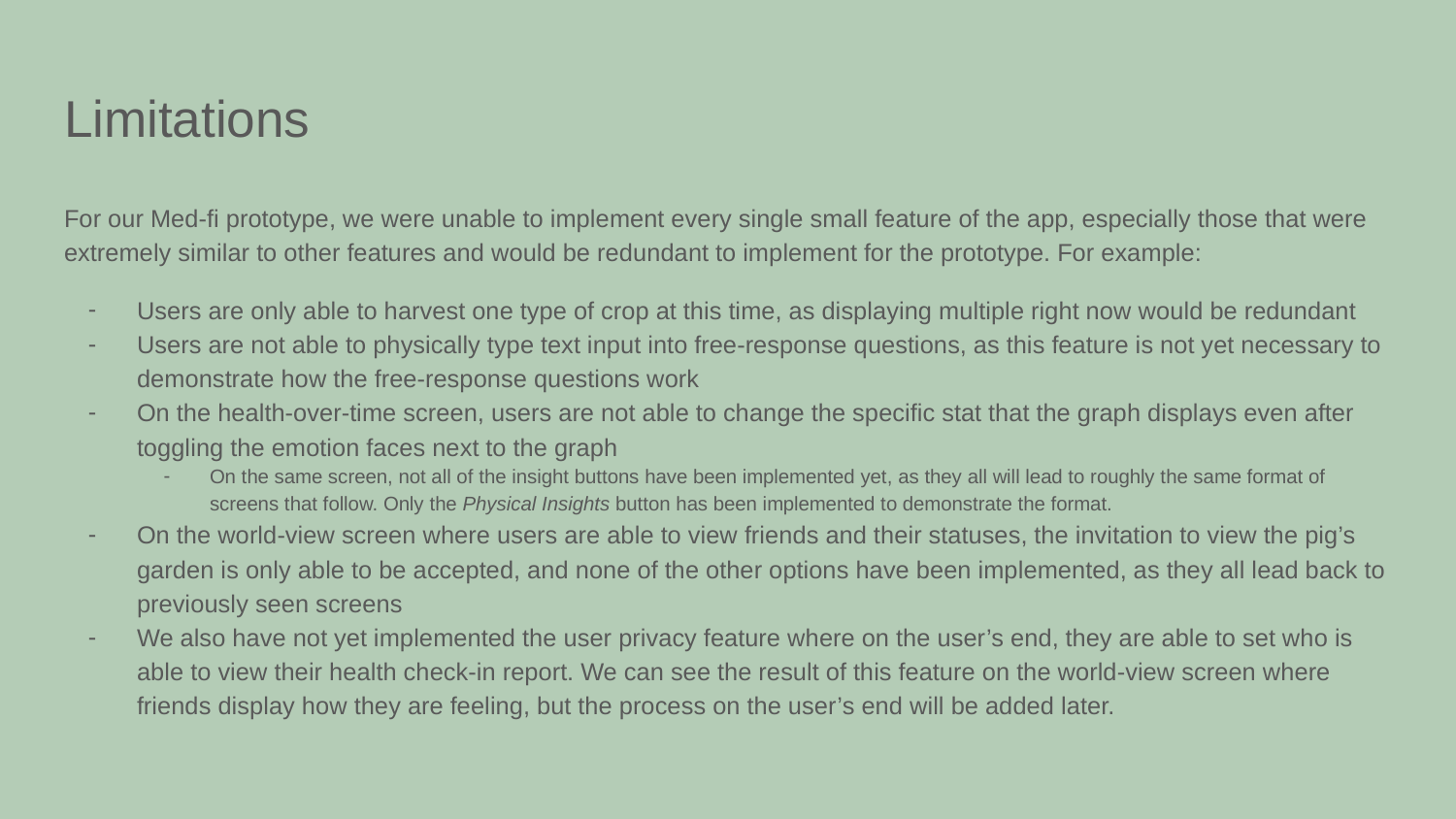

# Limitations
For our Med-fi prototype, we were unable to implement every single small feature of the app, especially those that were extremely similar to other features and would be redundant to implement for the prototype. For example:
Users are only able to harvest one type of crop at this time, as displaying multiple right now would be redundant
Users are not able to physically type text input into free-response questions, as this feature is not yet necessary to demonstrate how the free-response questions work
On the health-over-time screen, users are not able to change the specific stat that the graph displays even after toggling the emotion faces next to the graph
On the same screen, not all of the insight buttons have been implemented yet, as they all will lead to roughly the same format of screens that follow. Only the Physical Insights button has been implemented to demonstrate the format.
On the world-view screen where users are able to view friends and their statuses, the invitation to view the pig’s garden is only able to be accepted, and none of the other options have been implemented, as they all lead back to previously seen screens
We also have not yet implemented the user privacy feature where on the user’s end, they are able to set who is able to view their health check-in report. We can see the result of this feature on the world-view screen where friends display how they are feeling, but the process on the user’s end will be added later.